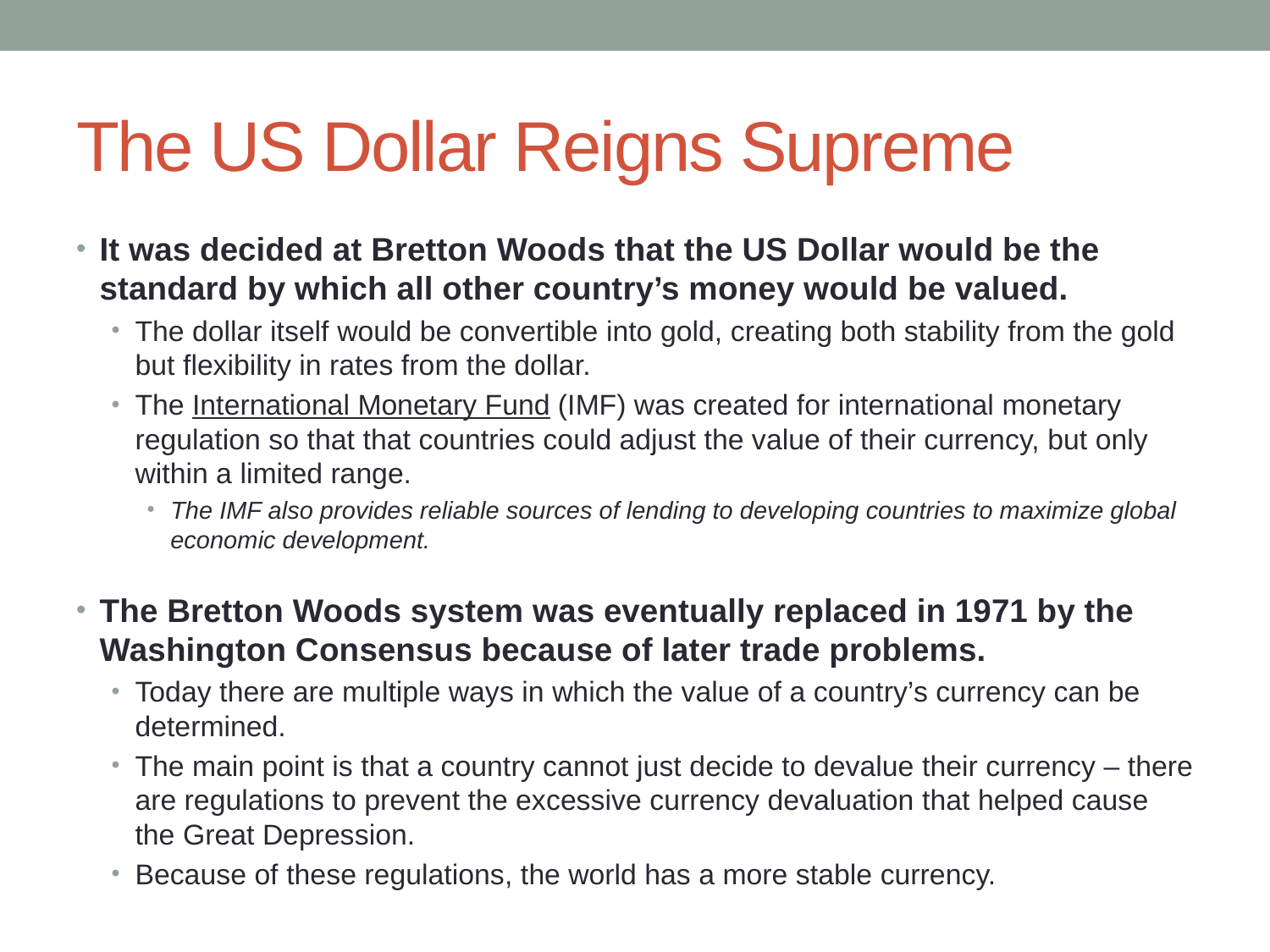

# The US Dollar Reigns Supreme
It was decided at Bretton Woods that the US Dollar would be the standard by which all other country’s money would be valued.
The dollar itself would be convertible into gold, creating both stability from the gold but flexibility in rates from the dollar.
The International Monetary Fund (IMF) was created for international monetary regulation so that that countries could adjust the value of their currency, but only within a limited range.
The IMF also provides reliable sources of lending to developing countries to maximize global economic development.
The Bretton Woods system was eventually replaced in 1971 by the Washington Consensus because of later trade problems.
Today there are multiple ways in which the value of a country’s currency can be determined.
The main point is that a country cannot just decide to devalue their currency – there are regulations to prevent the excessive currency devaluation that helped cause the Great Depression.
Because of these regulations, the world has a more stable currency.